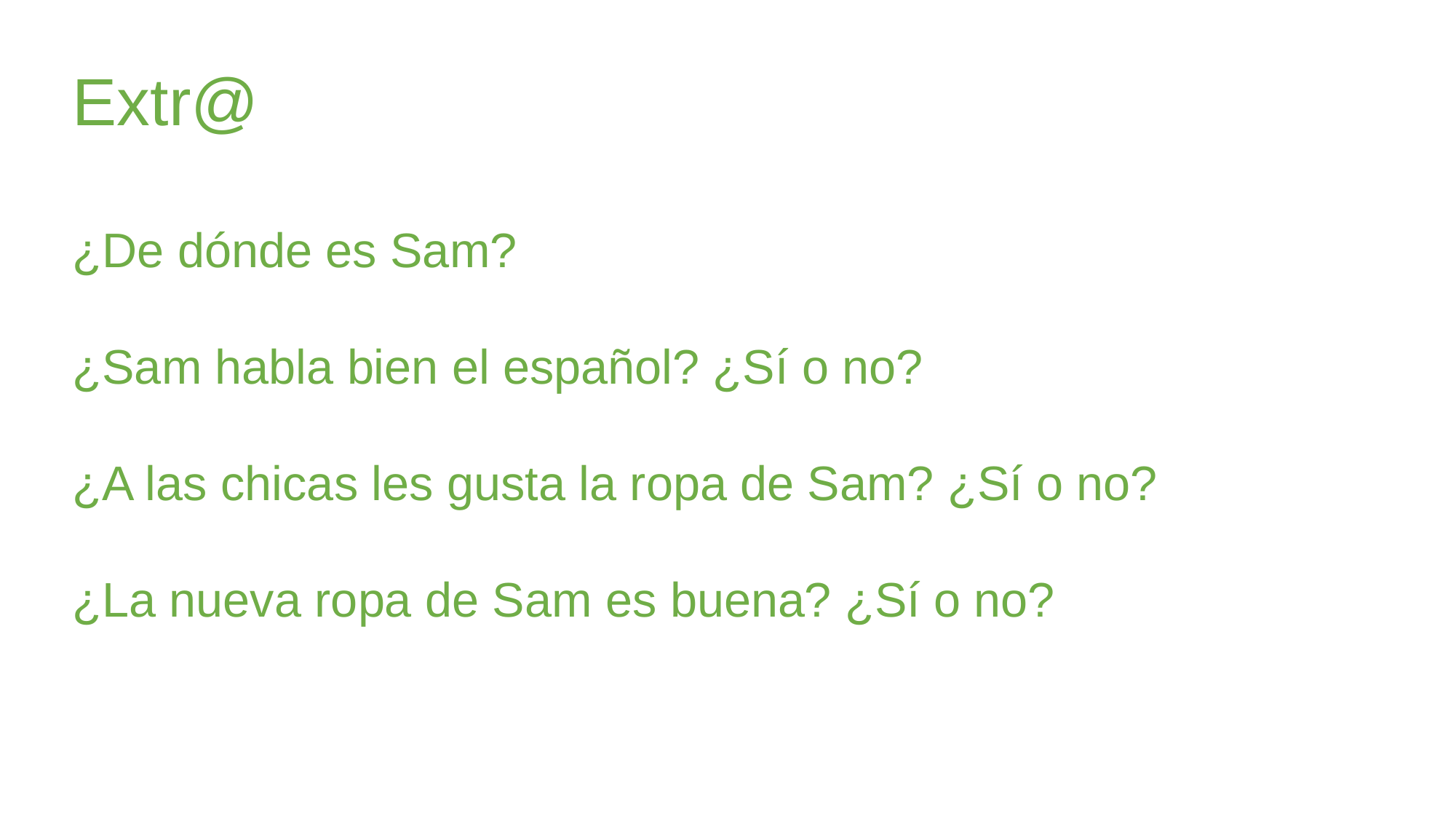

Extr@

¿De dónde es Sam?

¿Sam habla bien el español? ¿Sí o no?

¿A las chicas les gusta la ropa de Sam? ¿Sí o no?

¿La nueva ropa de Sam es buena? ¿Sí o no?